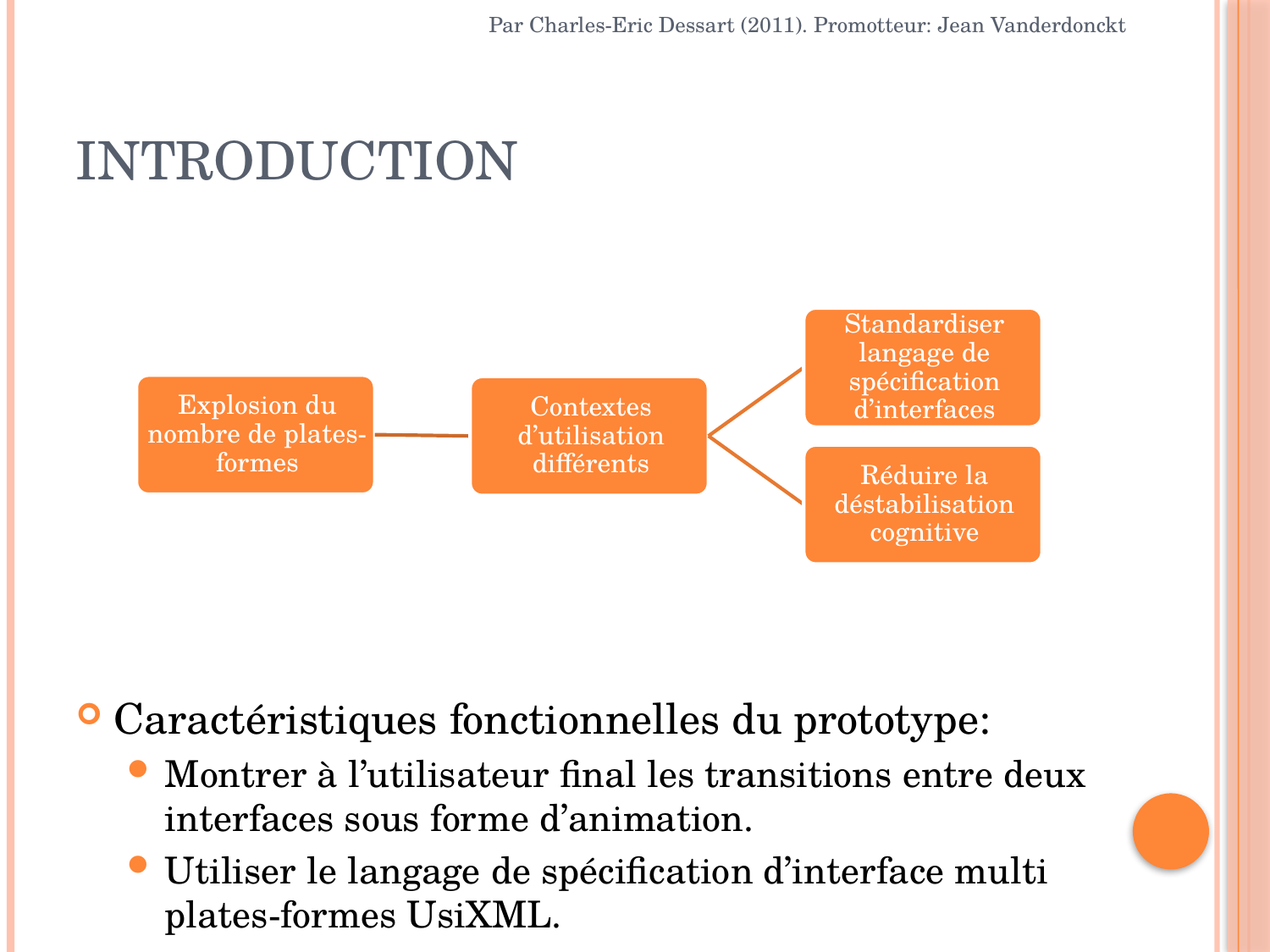

Par Charles-Eric Dessart (2011). Promotteur: Jean Vanderdonckt
# Introduction
Explosion du nombre de plates-formes

Contextes d’utilisation différents

Standardiser langage de spécification d’interfaces

Réduire la déstabilisation cognitive
Caractéristiques fonctionnelles du prototype:
Montrer à l’utilisateur final les transitions entre deux interfaces sous forme d’animation.
Utiliser le langage de spécification d’interface multi plates-formes UsiXML.